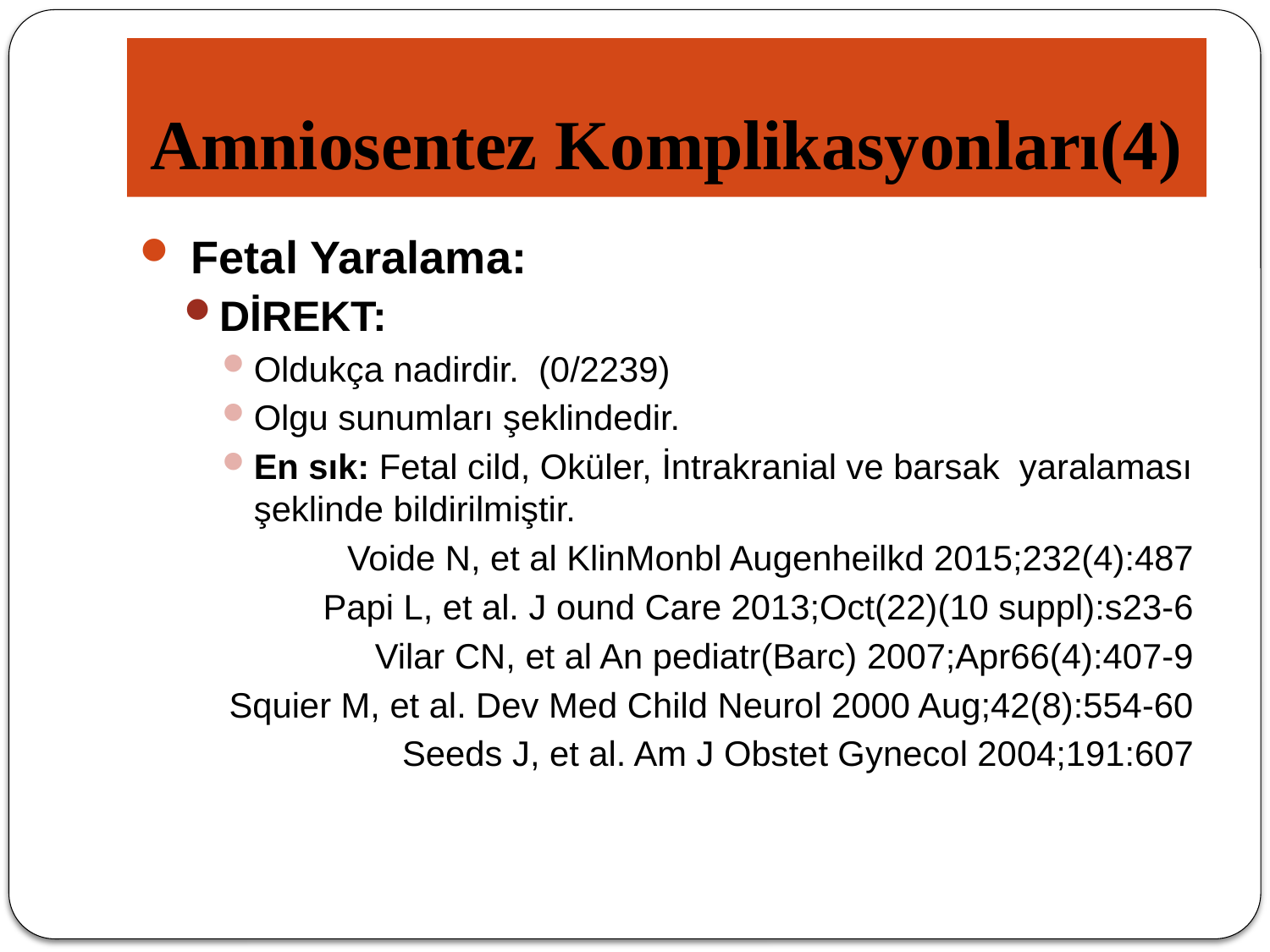

# Amniosentez Komplikasyonları(4)
 Fetal Yaralama:
DİREKT:
Oldukça nadirdir.  (0/2239)
Olgu sunumları şeklindedir.
En sık: Fetal cild, Oküler, İntrakranial ve barsak  yaralaması şeklinde bildirilmiştir.
Voide N, et al KlinMonbl Augenheilkd 2015;232(4):487
Papi L, et al. J ound Care 2013;Oct(22)(10 suppl):s23-6
Vilar CN, et al An pediatr(Barc) 2007;Apr66(4):407-9
Squier M, et al. Dev Med Child Neurol 2000 Aug;42(8):554-60
Seeds J, et al. Am J Obstet Gynecol 2004;191:607